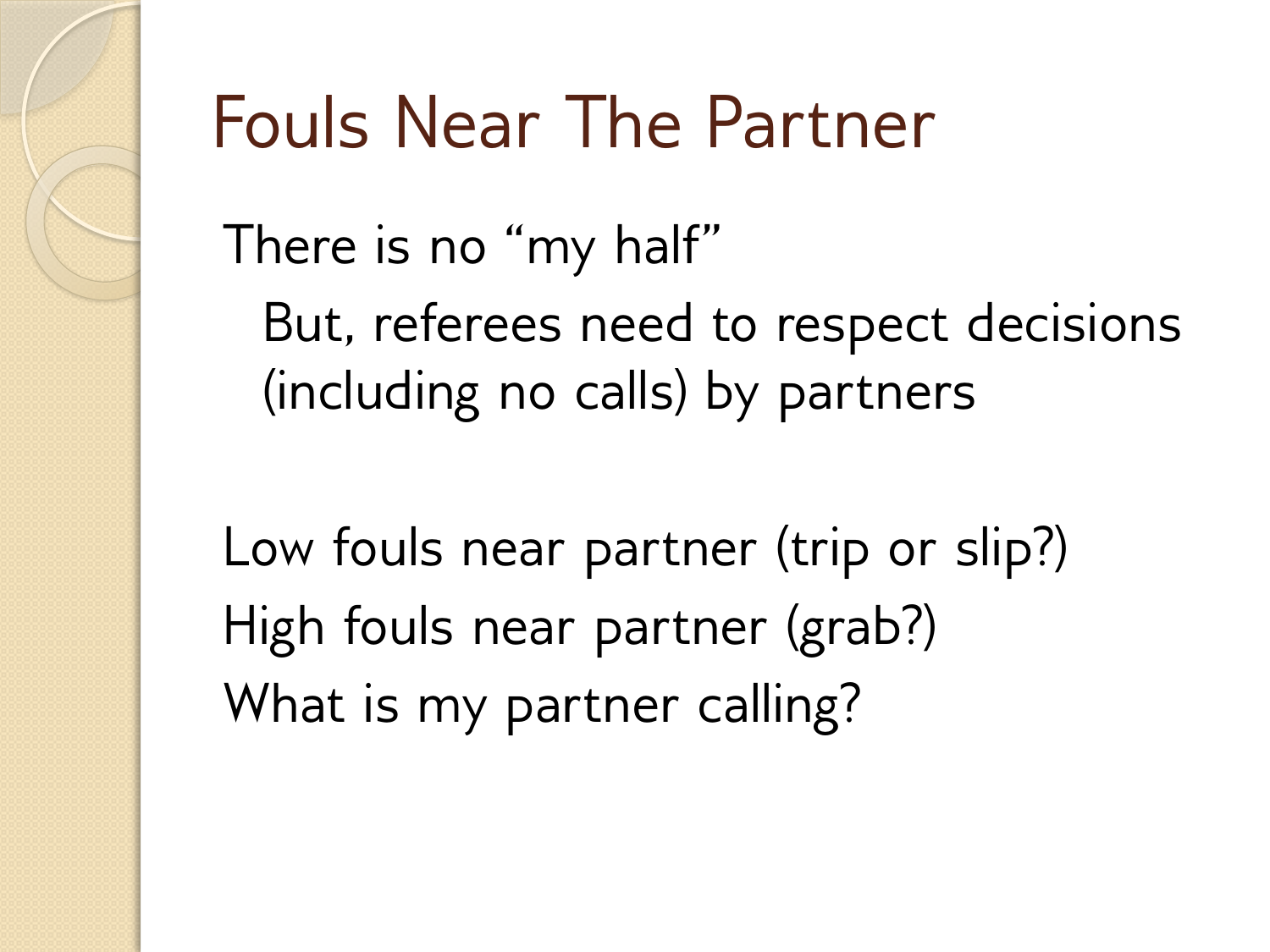

# Fouls Near The Partner
There is no “my half”
	But, referees need to respect decisions (including no calls) by partners

Low fouls near partner (trip or slip?)
High fouls near partner (grab?)
What is my partner calling?